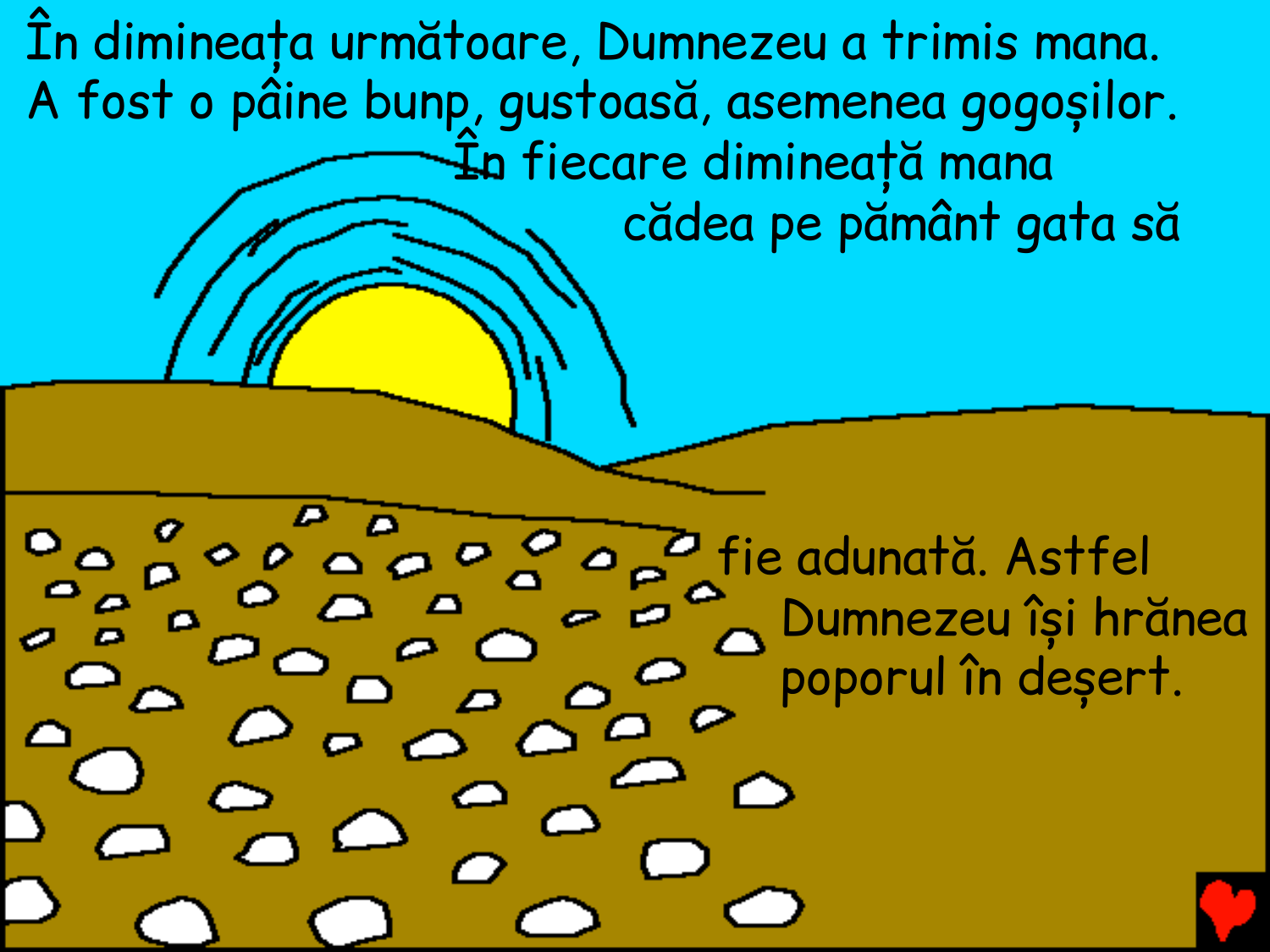

În dimineața următoare, Dumnezeu a trimis mana. A fost o pâine bunp, gustoasă, asemenea gogoșilor.
 În fiecare dimineață mana
	      cădea pe pământ gata să
fie adunată. Astfel
Dumnezeu își hrănea poporul în deșert.